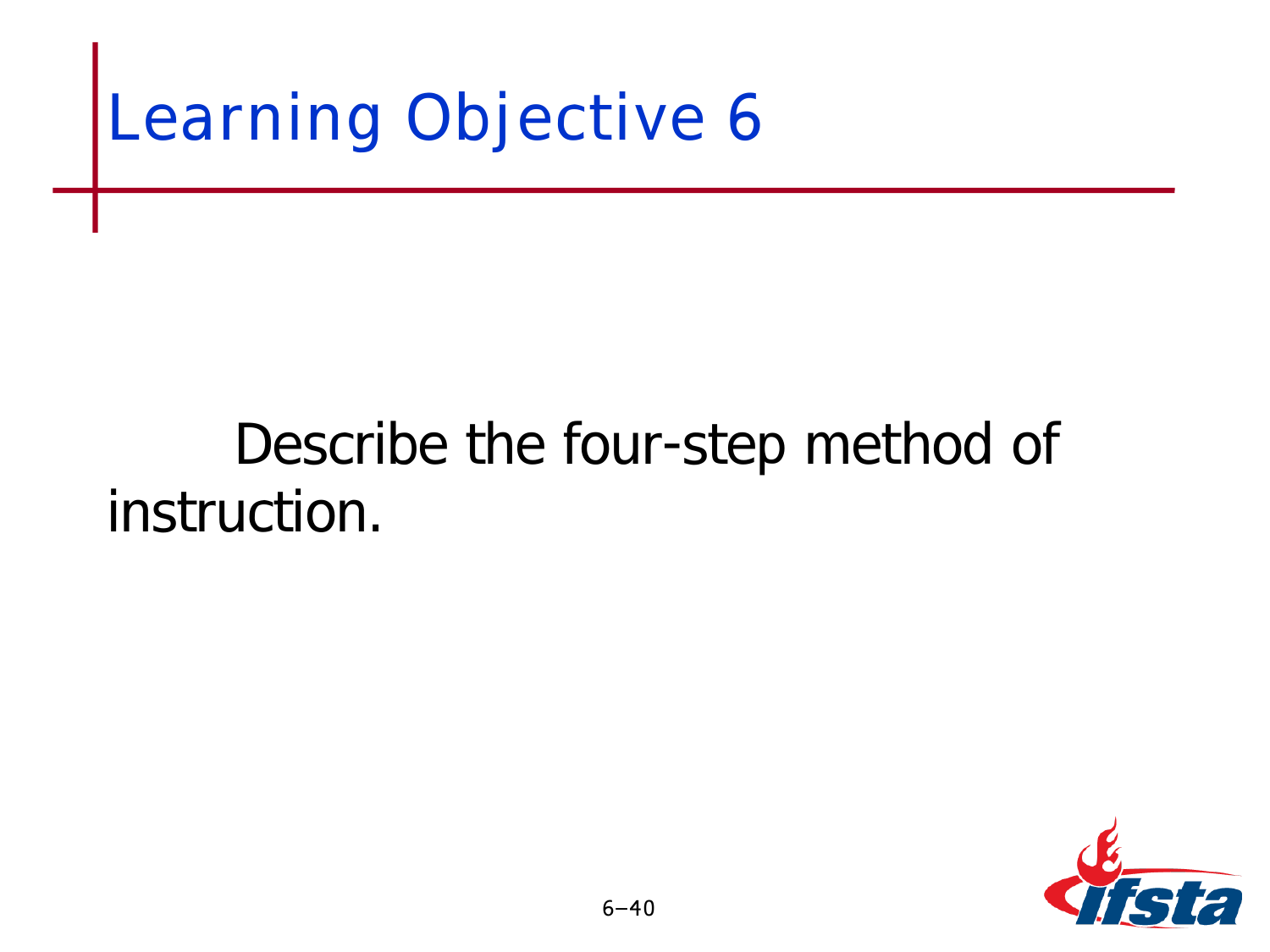

# Learning Objective 6

	Describe the four-step method of 	instruction.
6–40